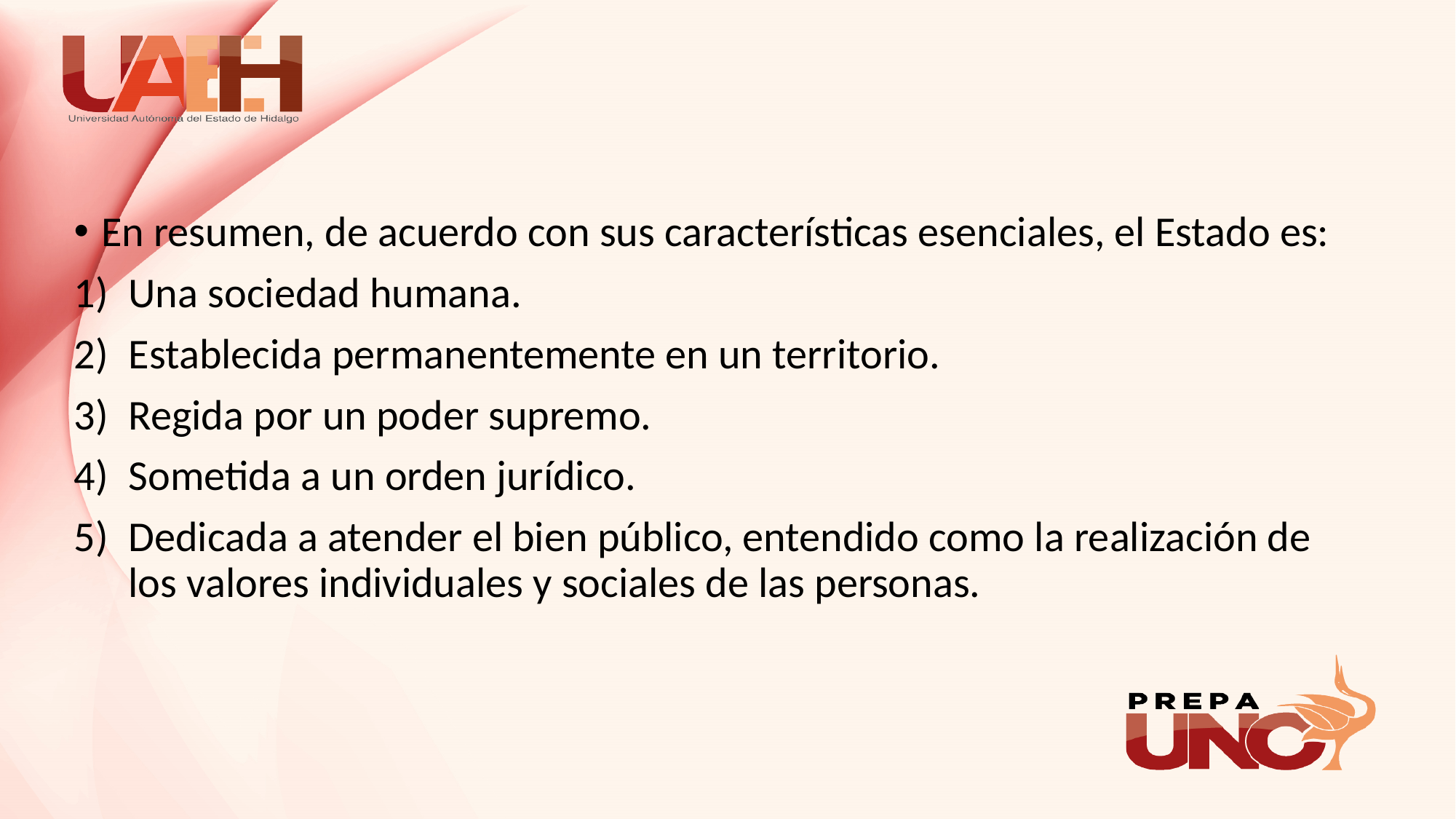

En resumen, de acuerdo con sus características esenciales, el Estado es:
Una sociedad humana.
Establecida permanentemente en un territorio.
Regida por un poder supremo.
Sometida a un orden jurídico.
Dedicada a atender el bien público, entendido como la realización de los valores individuales y sociales de las personas.